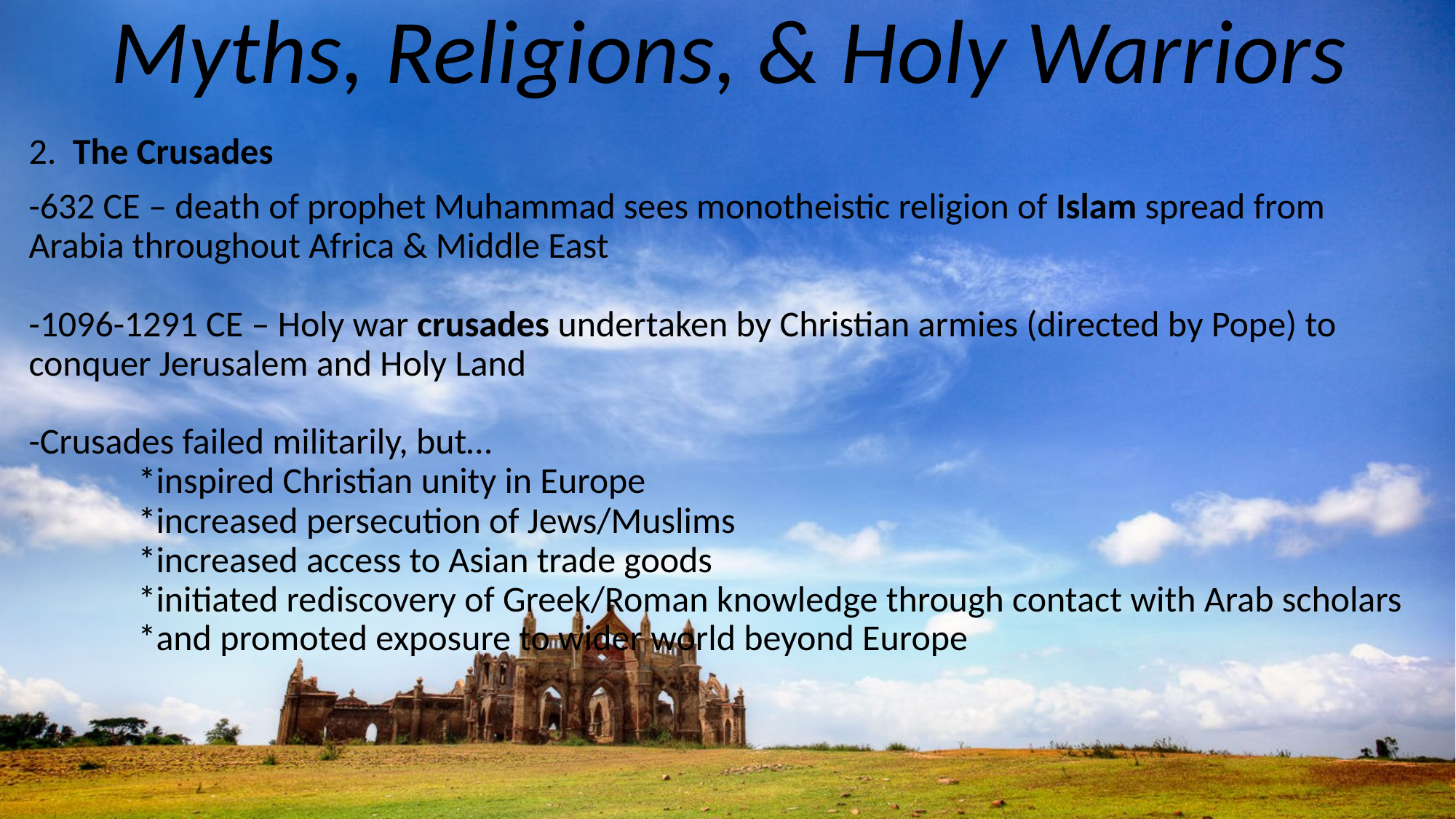

Myths, Religions, & Holy Warriors
2.  The Crusades
-632 CE – death of prophet Muhammad sees monotheistic religion of Islam spread from Arabia throughout Africa & Middle East
-1096-1291 CE – Holy war crusades undertaken by Christian armies (directed by Pope) to conquer Jerusalem and Holy Land
-Crusades failed militarily, but…
	*inspired Christian unity in Europe
	*increased persecution of Jews/Muslims
	*increased access to Asian trade goods
	*initiated rediscovery of Greek/Roman knowledge through contact with Arab scholars
	*and promoted exposure to wider world beyond Europe